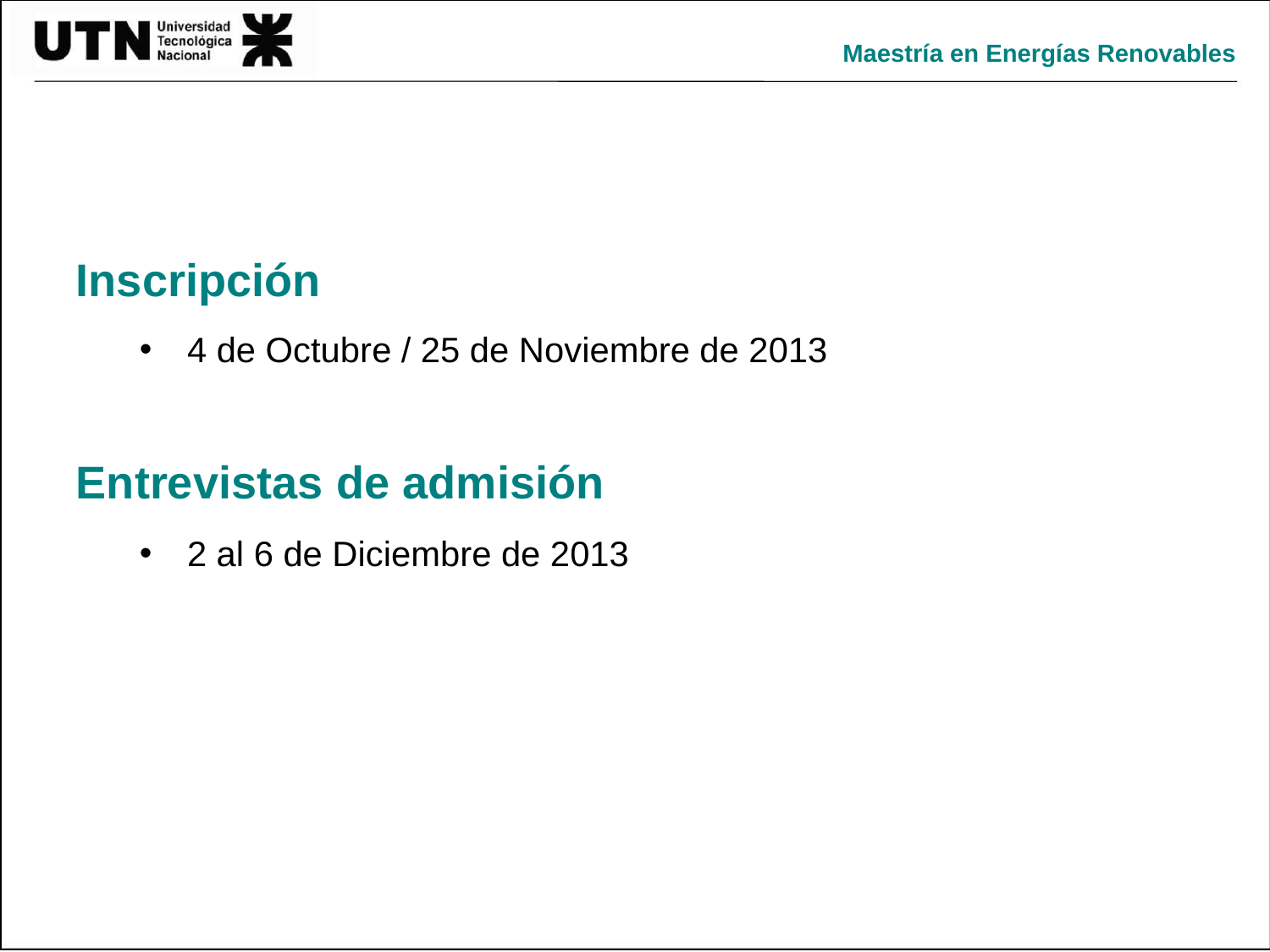

Maestría en Energías Renovables
Inscripción
4 de Octubre / 25 de Noviembre de 2013

2 al 6 de Diciembre de 2013
Entrevistas de admisión